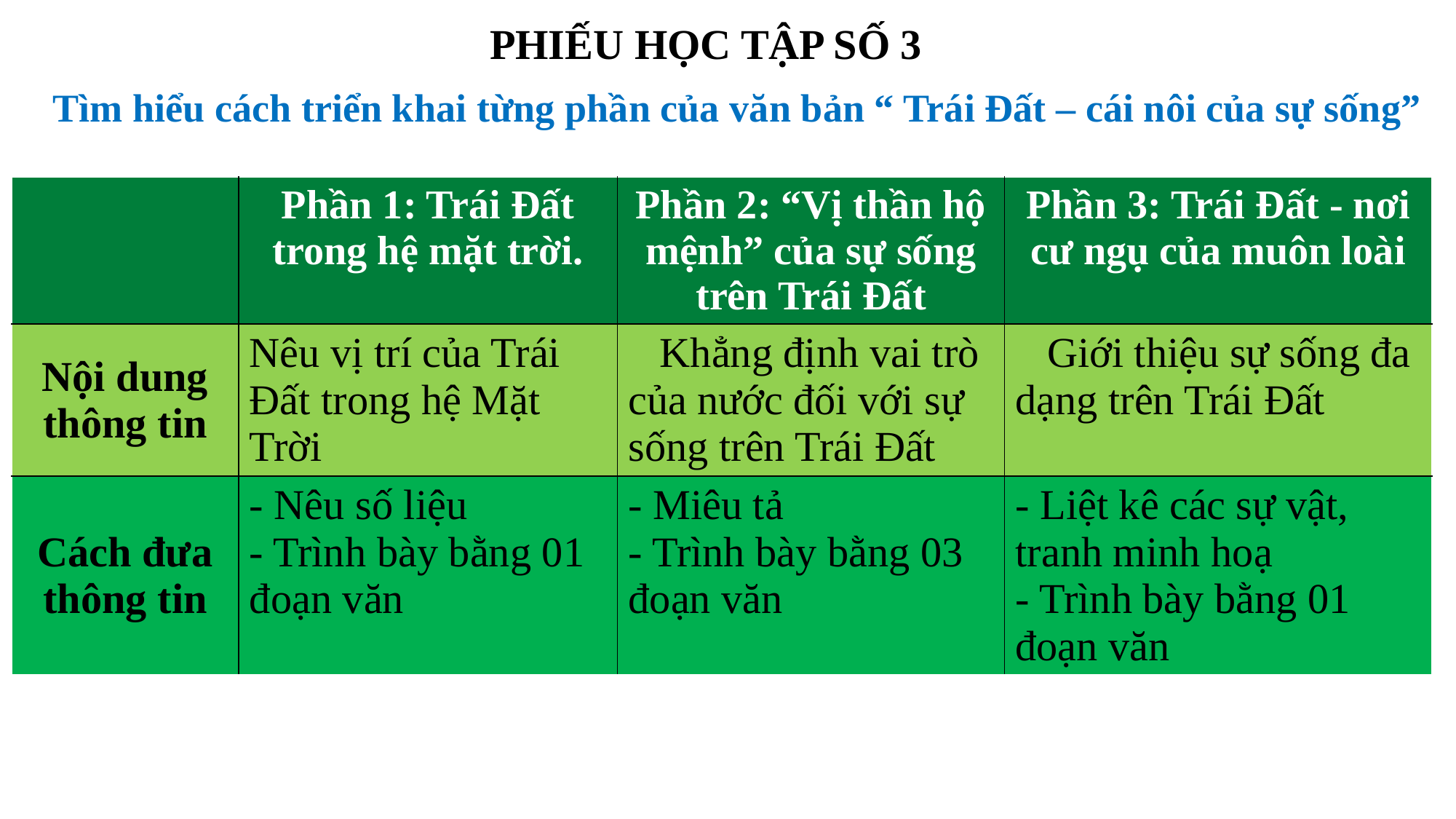

PHIẾU HỌC TẬP SỐ 3
    Tìm hiểu cách triển khai từng phần của văn bản “ Trái Đất – cái nôi của sự sống”
|  | Phần 1: Trái Đất trong hệ mặt trời. | Phần 2: “Vị thần hộ mệnh” của sự sống trên Trái Đất | Phần 3: Trái Đất - nơi cư ngụ của muôn loài |
| --- | --- | --- | --- |
| Nội dung thông tin | Nêu vị trí của Trái Đất trong hệ Mặt Trời | Khẳng định vai trò của nước đối với sự sống trên Trái Đất | Giới thiệu sự sống đa dạng trên Trái Đất |
| Cách đưa thông tin | - Nêu số liệu - Trình bày bằng 01 đoạn văn | - Miêu tả - Trình bày bằng 03 đoạn văn | - Liệt kê các sự vật, tranh minh hoạ - Trình bày bằng 01 đoạn văn |